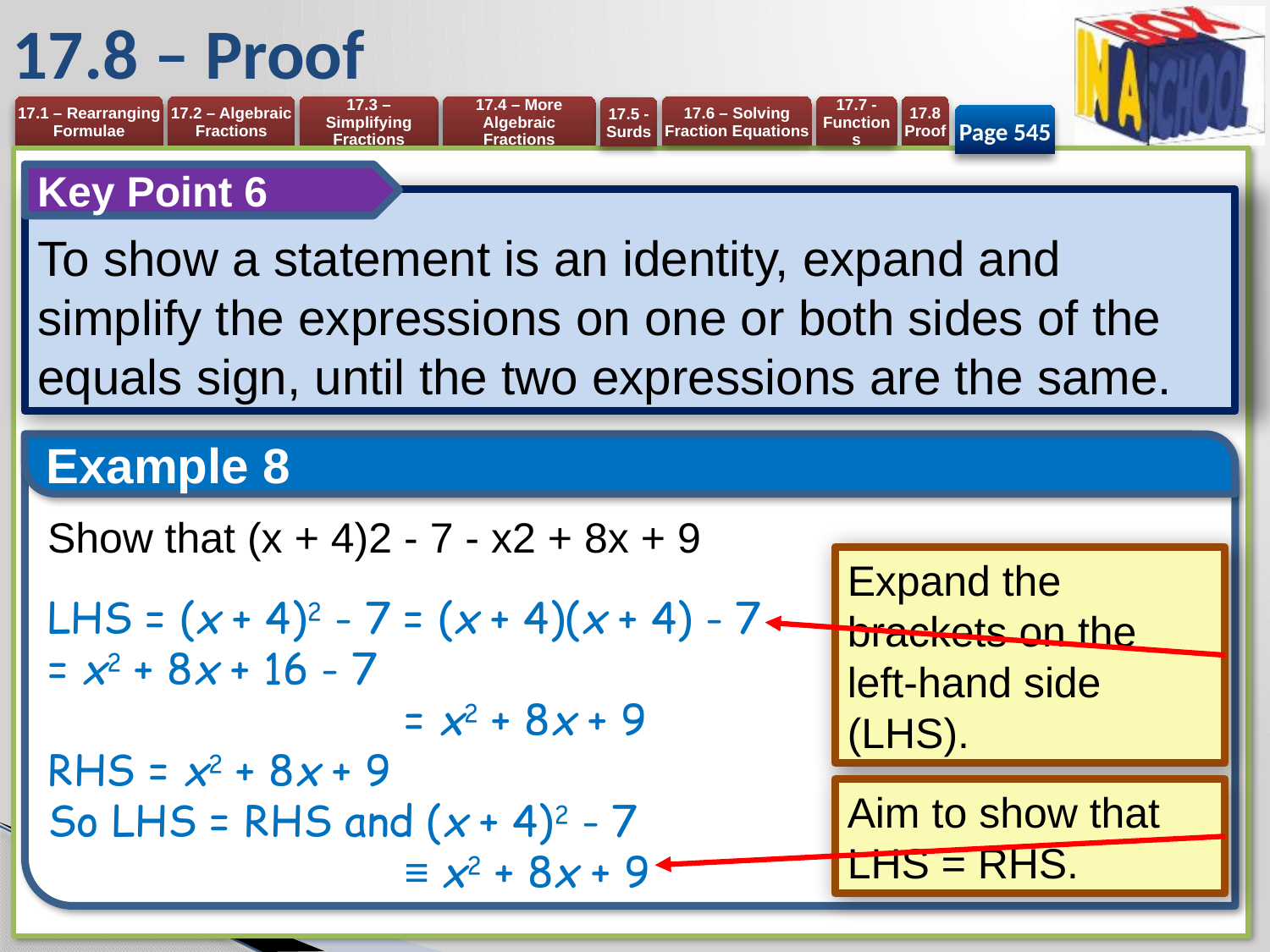

# 17.8 – Proof
Page 545
Key Point 6
To show a statement is an identity, expand and simplify the expressions on one or both sides of the equals sign, until the two expressions are the same.

Example 8
Show that (x + 4)2 - 7 - x2 + 8x + 9
LHS = (x + 4)2 - 7 = (x + 4)(x + 4) - 7 	= x2 + 8x + 16 - 7
	= x2 + 8x + 9
RHS = x2 + 8x + 9
So LHS = RHS and (x + 4)2 - 7
	≡ x2 + 8x + 9
Expand the brackets on the left-hand side (LHS).
Aim to show that LHS = RHS.